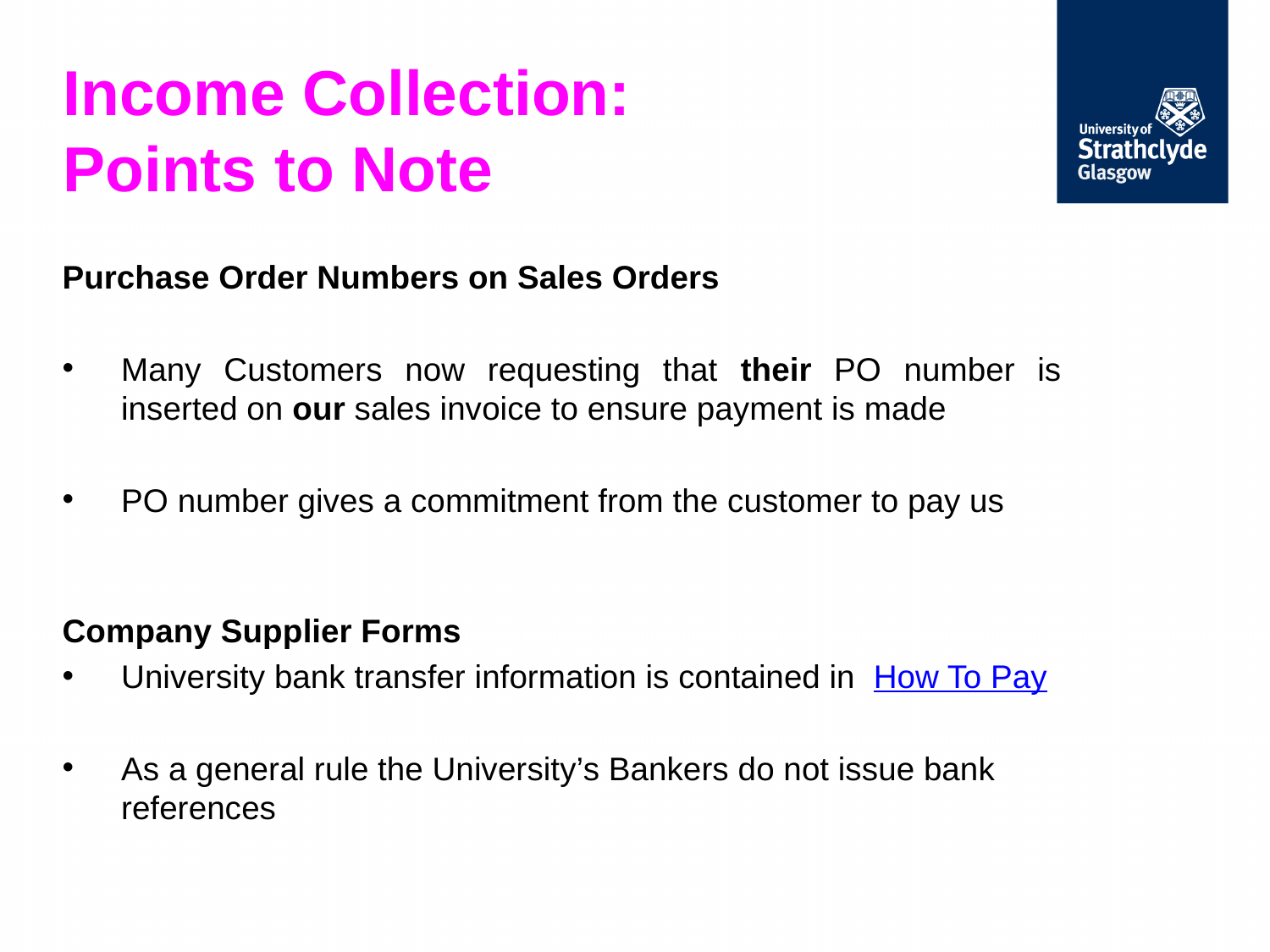

# Income Collection: Points to Note
Purchase Order Numbers on Sales Orders

Many Customers now requesting that their PO number is inserted on our sales invoice to ensure payment is made

PO number gives a commitment from the customer to pay us

Company Supplier Forms
University bank transfer information is contained in  How To Pay

As a general rule the University’s Bankers do not issue bank references